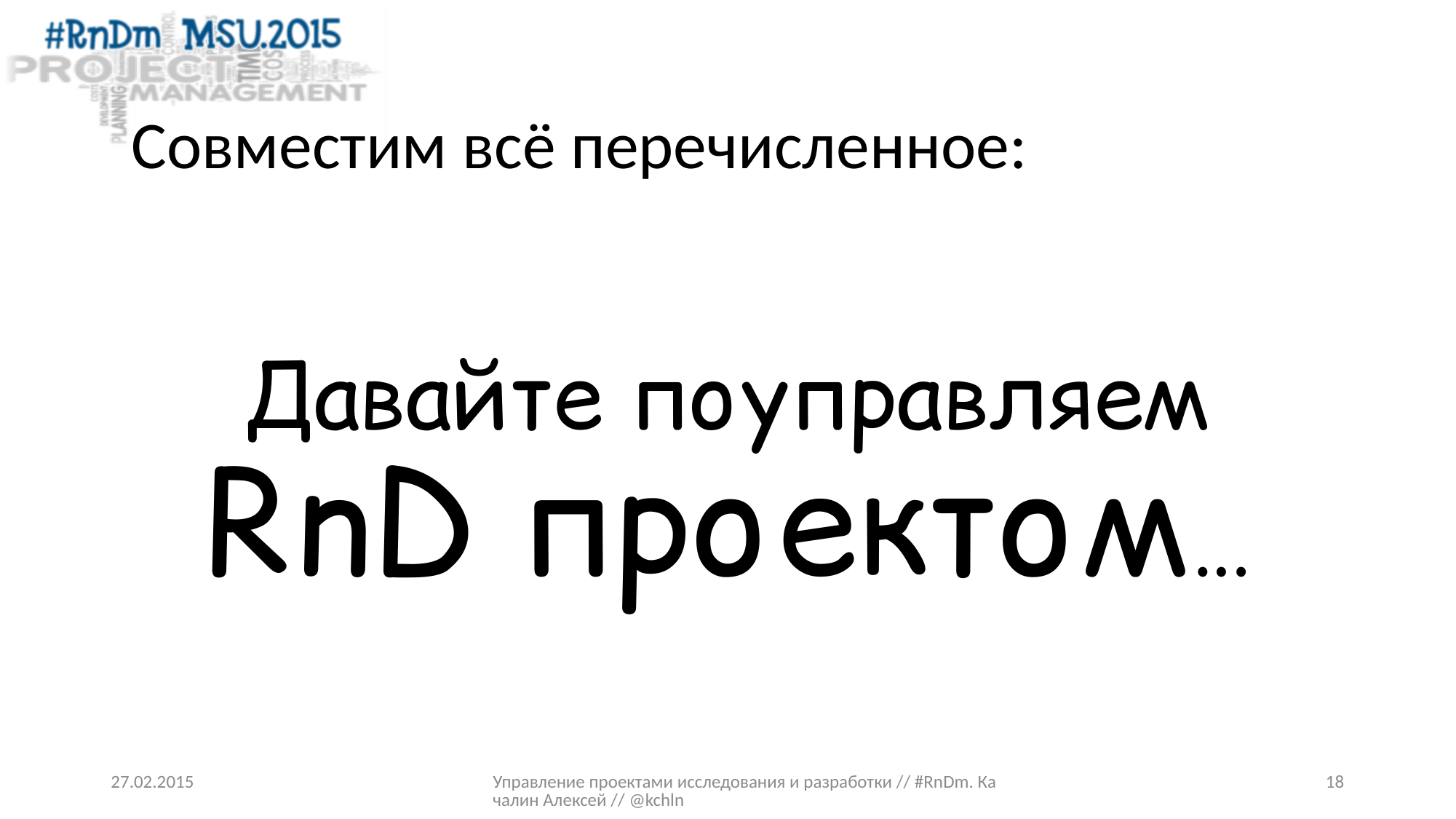

# Совместим всё перечисленное:
Давайте поуправляем RnD проектом…
27.02.2015
Управление проектами исследования и разработки // #RnDm. Качалин Алексей // @kchln
18